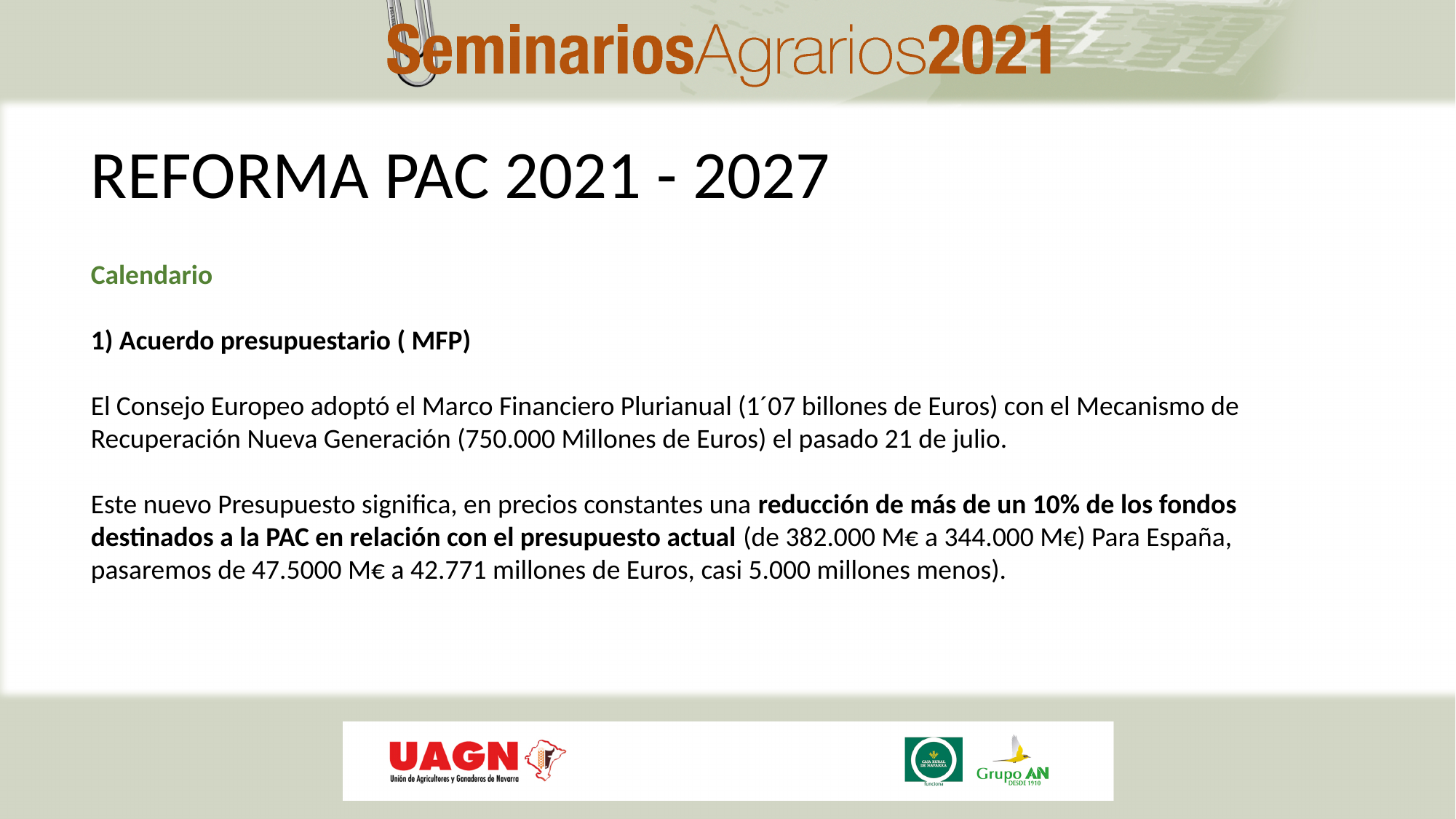

# REFORMA PAC 2021 - 2027
Calendario

1) Acuerdo presupuestario ( MFP)

El Consejo Europeo adoptó el Marco Financiero Plurianual (1´07 billones de Euros) con el Mecanismo de Recuperación Nueva Generación (750.000 Millones de Euros) el pasado 21 de julio.

Este nuevo Presupuesto significa, en precios constantes una reducción de más de un 10% de los fondos destinados a la PAC en relación con el presupuesto actual (de 382.000 M€ a 344.000 M€) Para España, pasaremos de 47.5000 M€ a 42.771 millones de Euros, casi 5.000 millones menos).